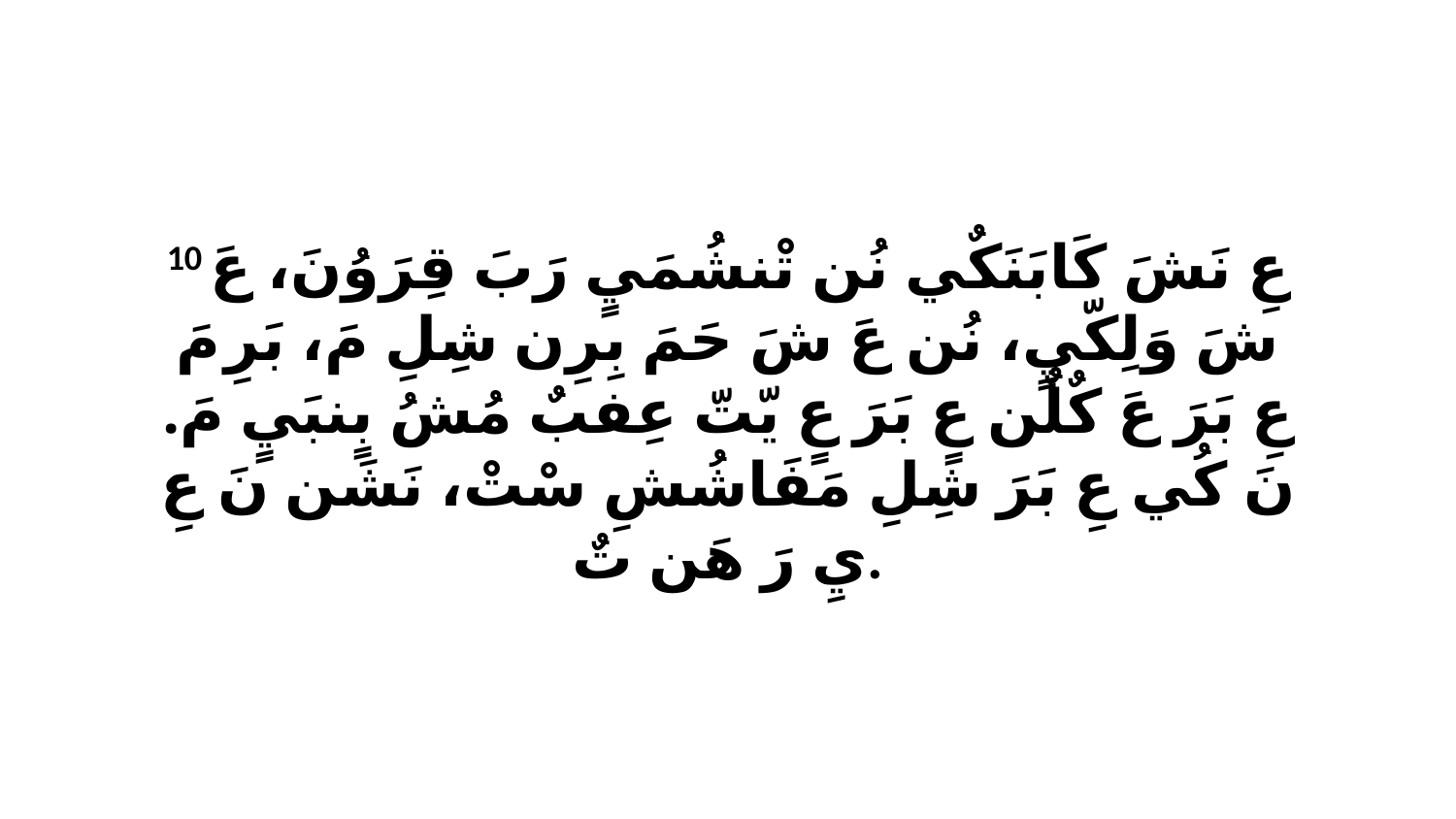

10 عِ نَشَ كَابَنَكٌي نُن تْنشُمَيٍ رَبَ قِرَوُنَ، عَ شَ وَلِكّيٍ، نُن عَ شَ حَمَ بِرِن شِلِ مَ، بَرِ مَ عِ بَرَ عَ كٌلٌن عٍ بَرَ عٍ يّتّ عِفبٌ مُشُ بٍنبَيٍ مَ. نَ كُي عِ بَرَ شِلِ مَفَاشُشِ سْتْ، نَشَن نَ عِ يِ رَ هَن تٌ.